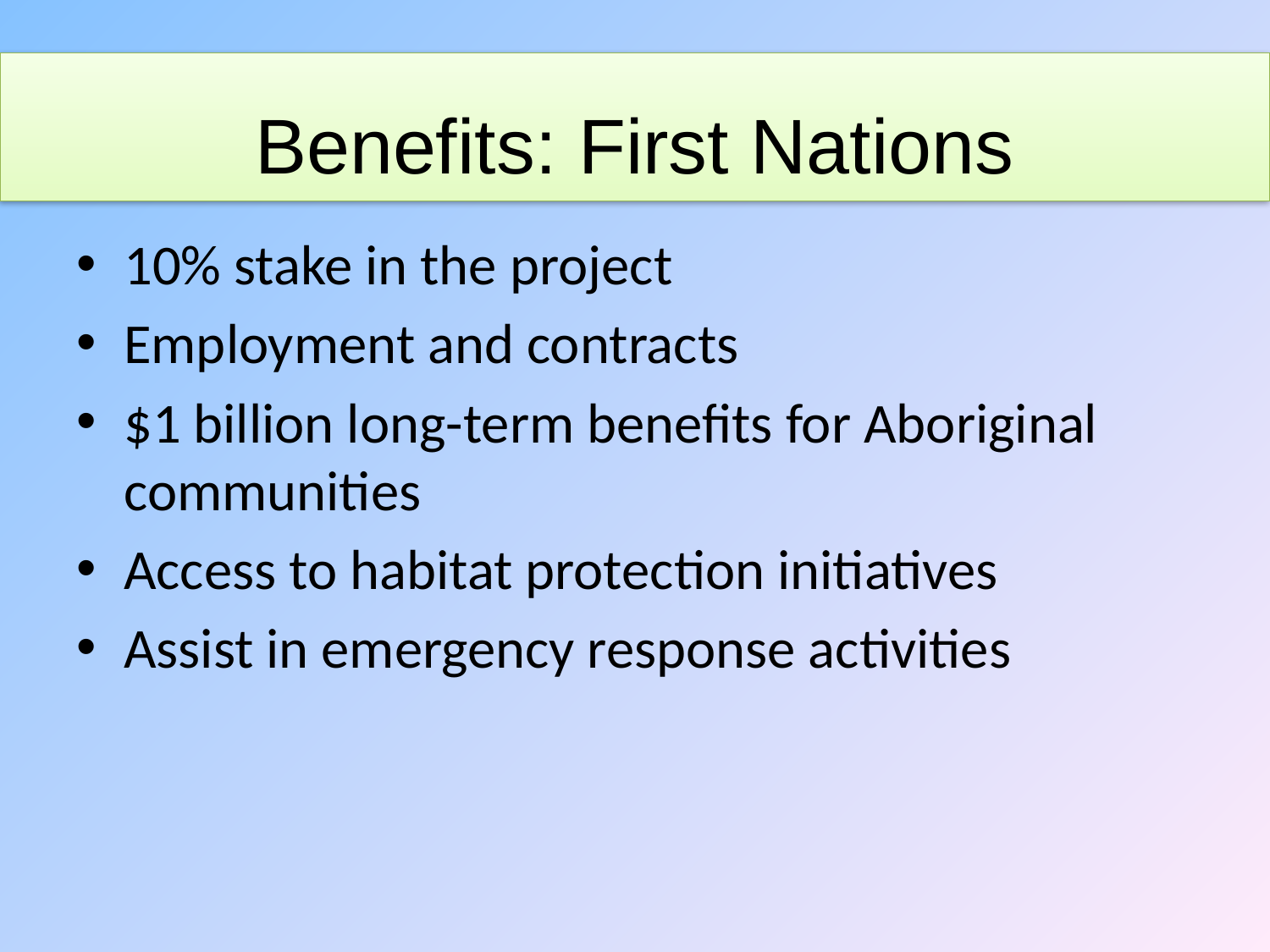

#

Benefits: First Nations
10% stake in the project
Employment and contracts
$1 billion long-term benefits for Aboriginal communities
Access to habitat protection initiatives
Assist in emergency response activities